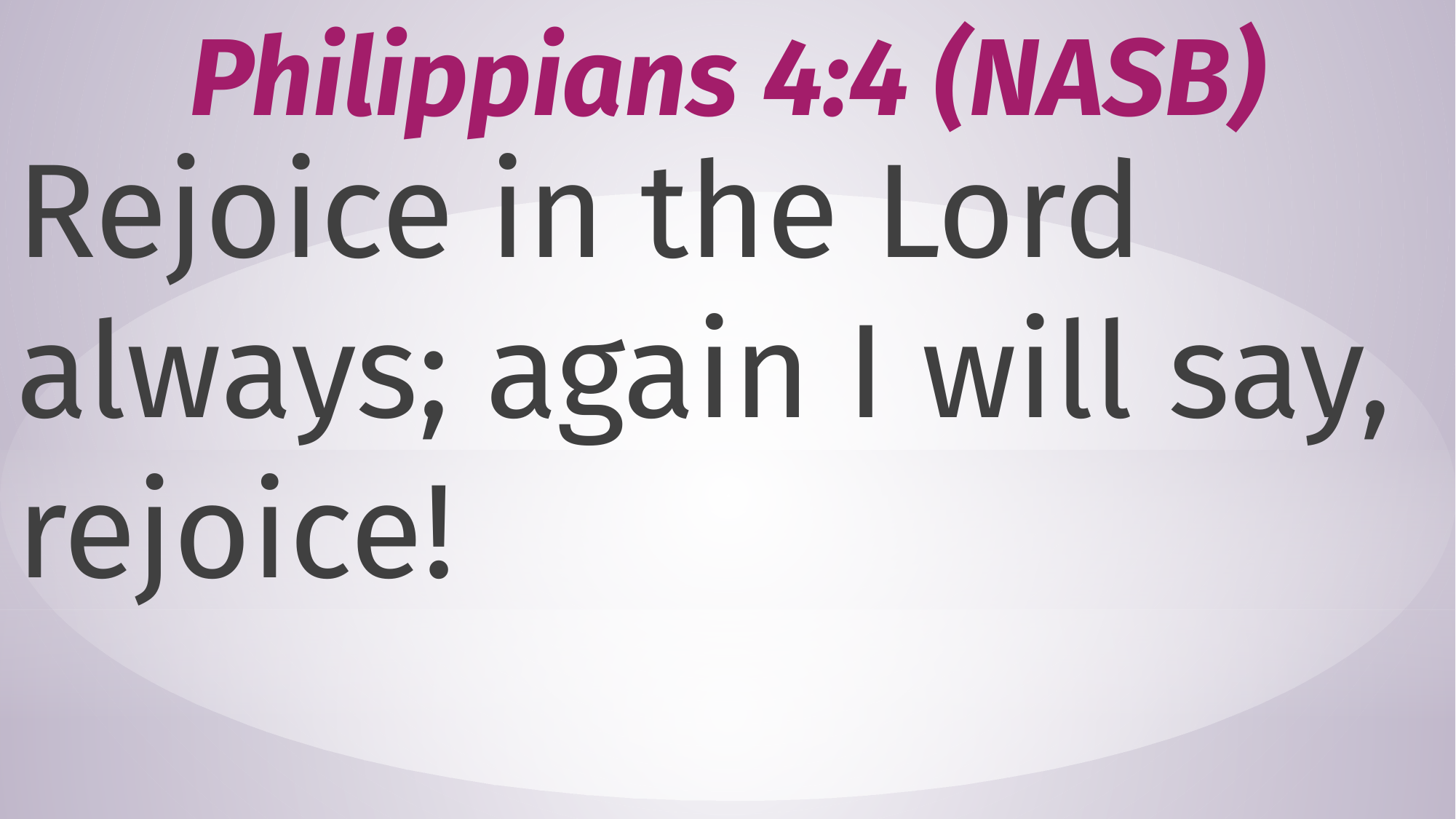

# Philippians 4:4 (NASB)
Rejoice in the Lord always; again I will say, rejoice!